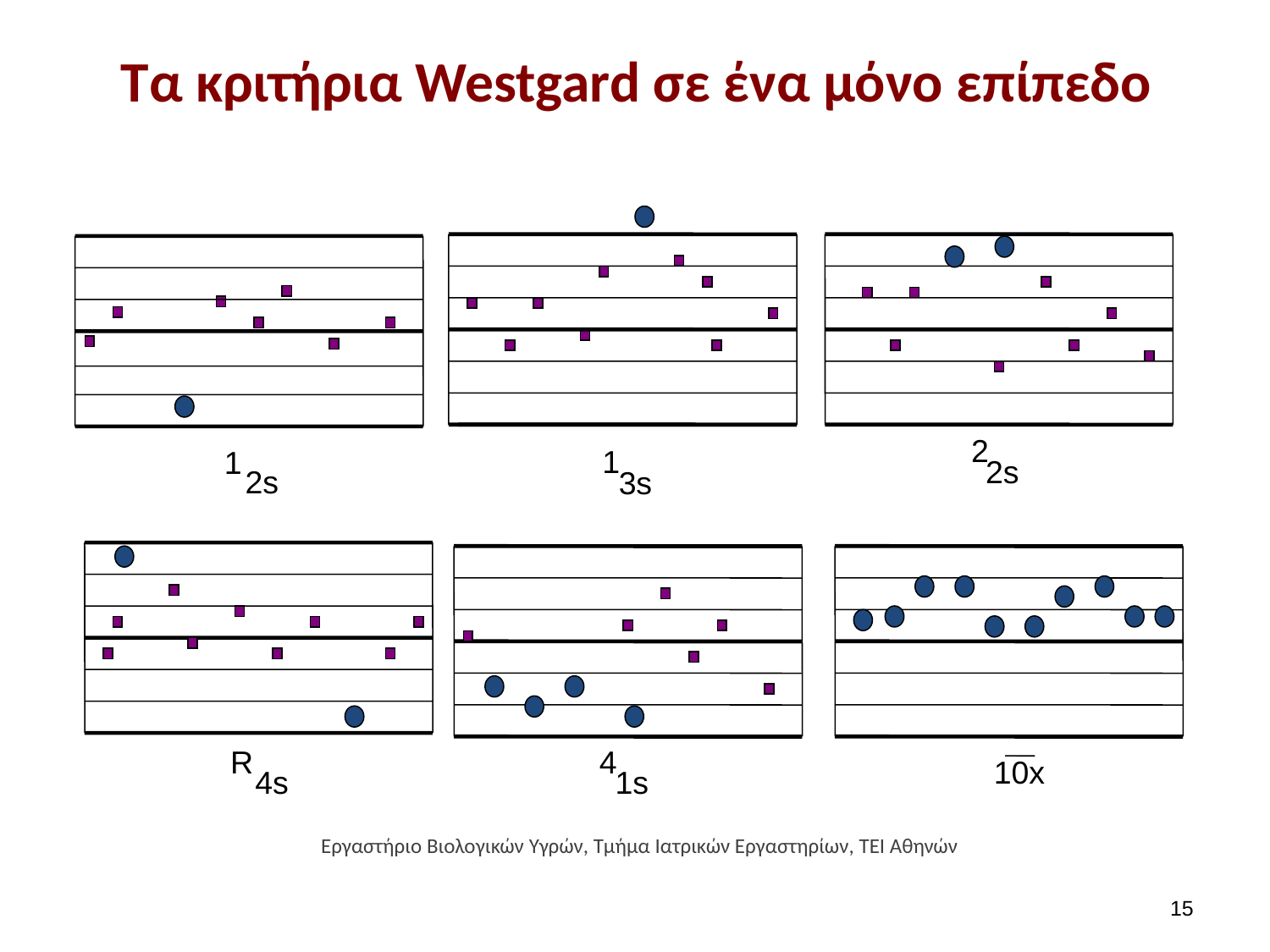

# Τα κριτήρια Westgard σε ένα μόνο επίπεδο

2

1
   1
2s
2s
3s

R
4

10x
4s
1s

Εργαστήριο Βιολογικών Υγρών, Τμήμα Ιατρικών Εργαστηρίων, ΤΕΙ Αθηνών
15